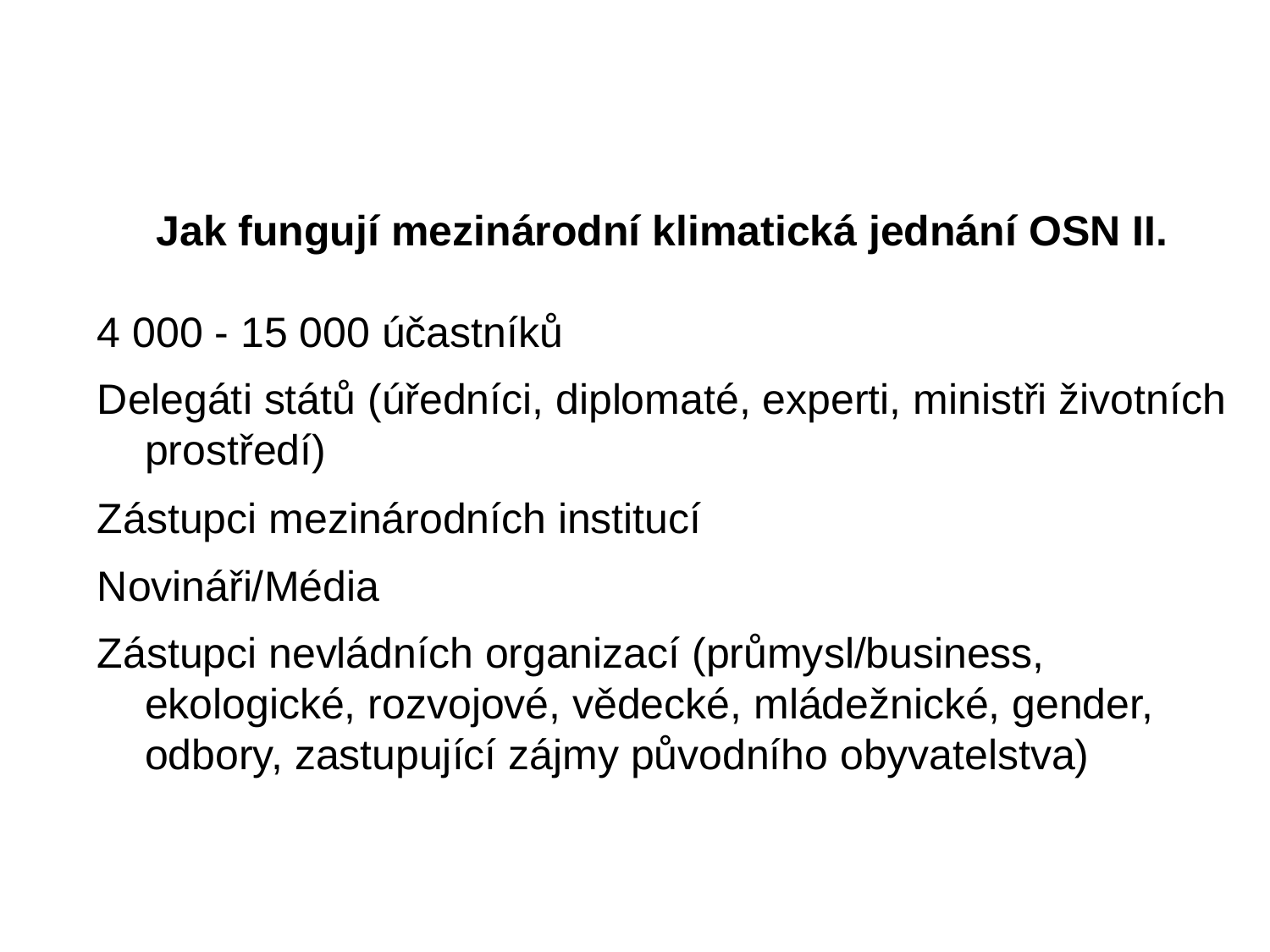

Jak fungují mezinárodní klimatická jednání OSN II.

4 000 - 15 000 účastníků

Delegáti států (úředníci, diplomaté, experti, ministři životních prostředí)

Zástupci mezinárodních institucí

Novináři/Média

Zástupci nevládních organizací (průmysl/business, ekologické, rozvojové, vědecké, mládežnické, gender, odbory, zastupující zájmy původního obyvatelstva)

#